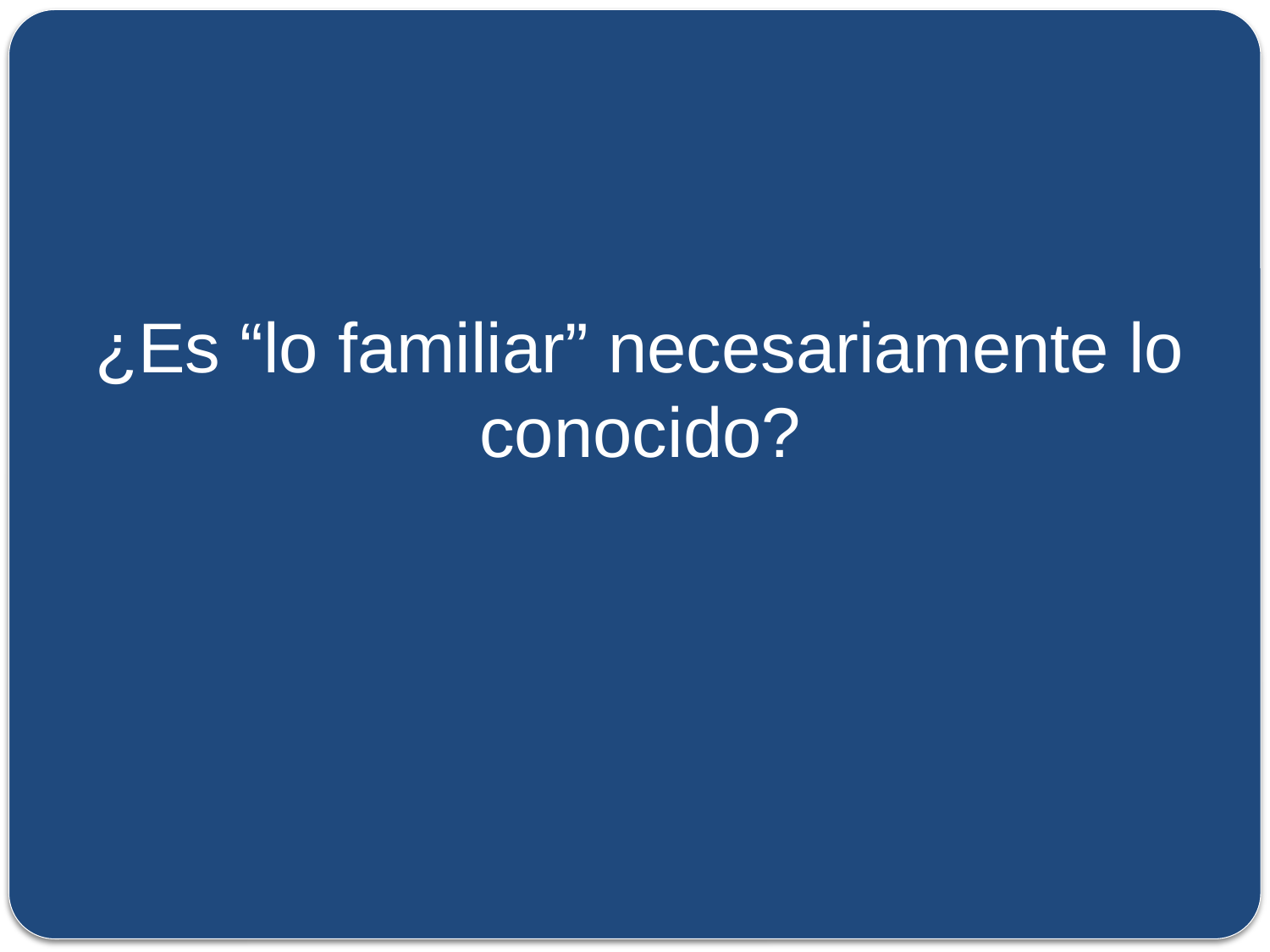

#

¿Es “lo familiar” necesariamente lo conocido?